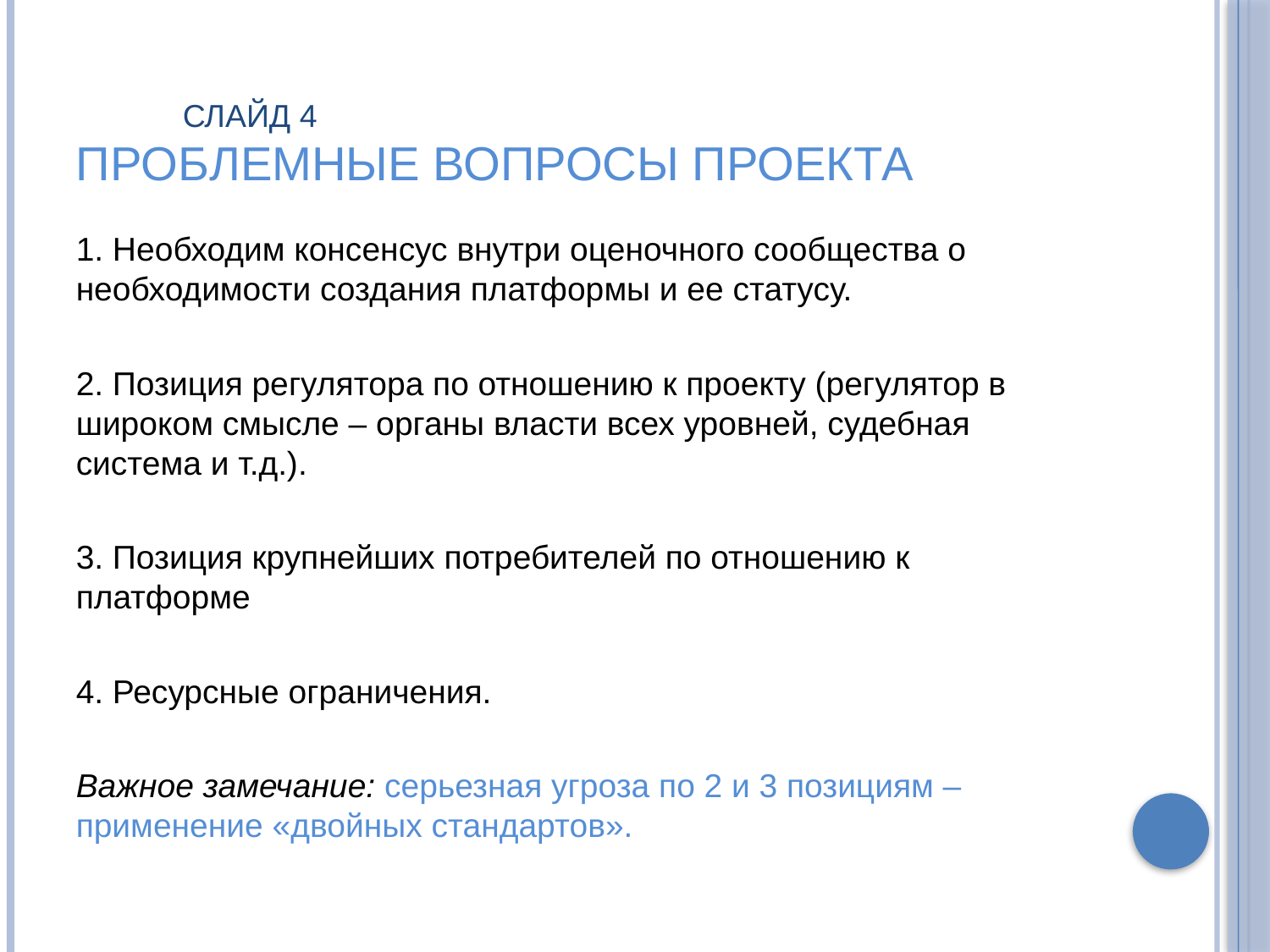

# Слайд 4 Проблемные вопросы проекта
1. Необходим консенсус внутри оценочного сообщества о необходимости создания платформы и ее статусу.

2. Позиция регулятора по отношению к проекту (регулятор в широком смысле – органы власти всех уровней, судебная система и т.д.).

3. Позиция крупнейших потребителей по отношению к платформе

4. Ресурсные ограничения.

Важное замечание: серьезная угроза по 2 и 3 позициям – применение «двойных стандартов».